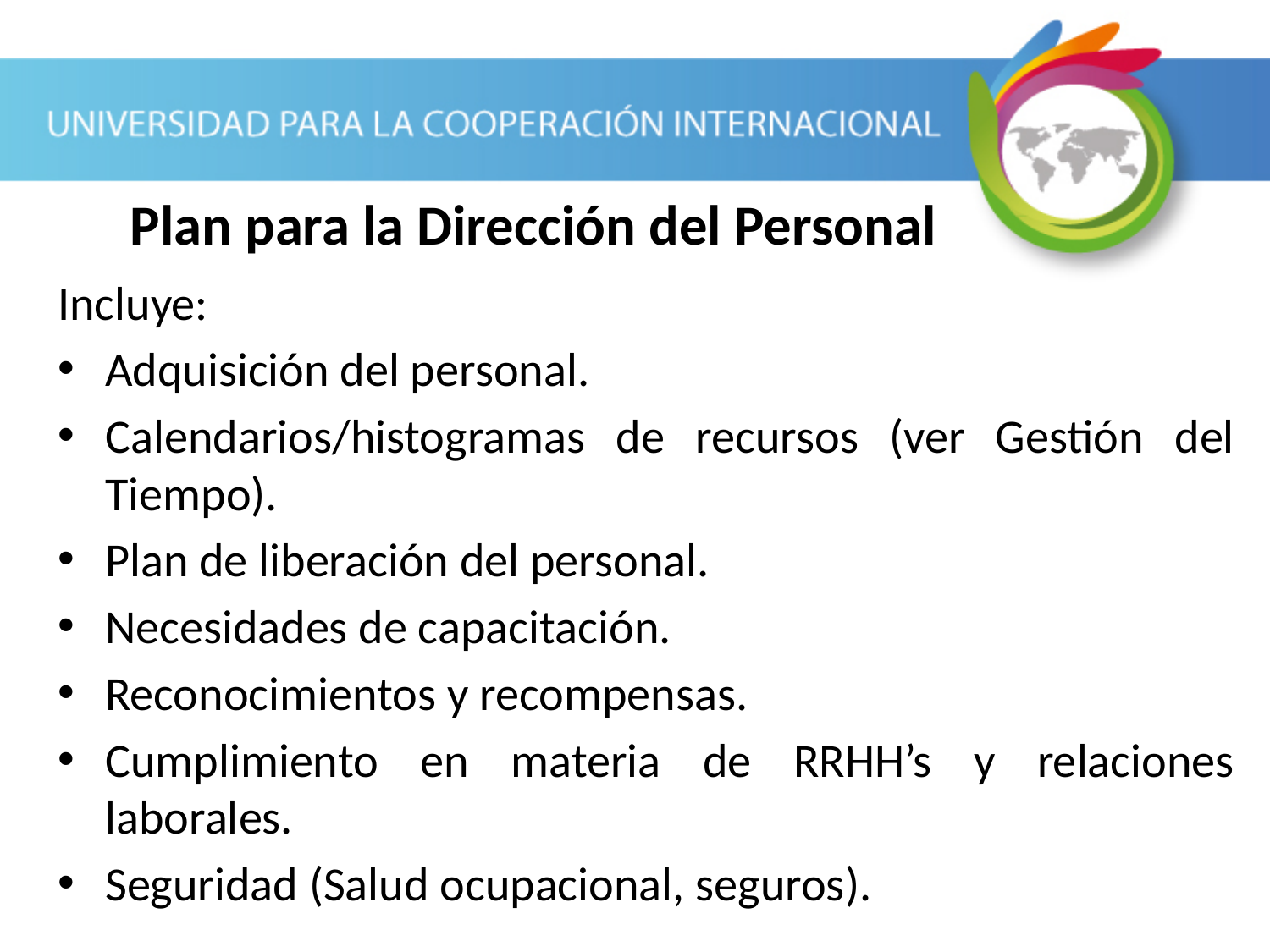

Plan para la Dirección del Personal
Incluye:
Adquisición del personal.
Calendarios/histogramas de recursos (ver Gestión del Tiempo).
Plan de liberación del personal.
Necesidades de capacitación.
Reconocimientos y recompensas.
Cumplimiento en materia de RRHH’s y relaciones laborales.
Seguridad (Salud ocupacional, seguros).